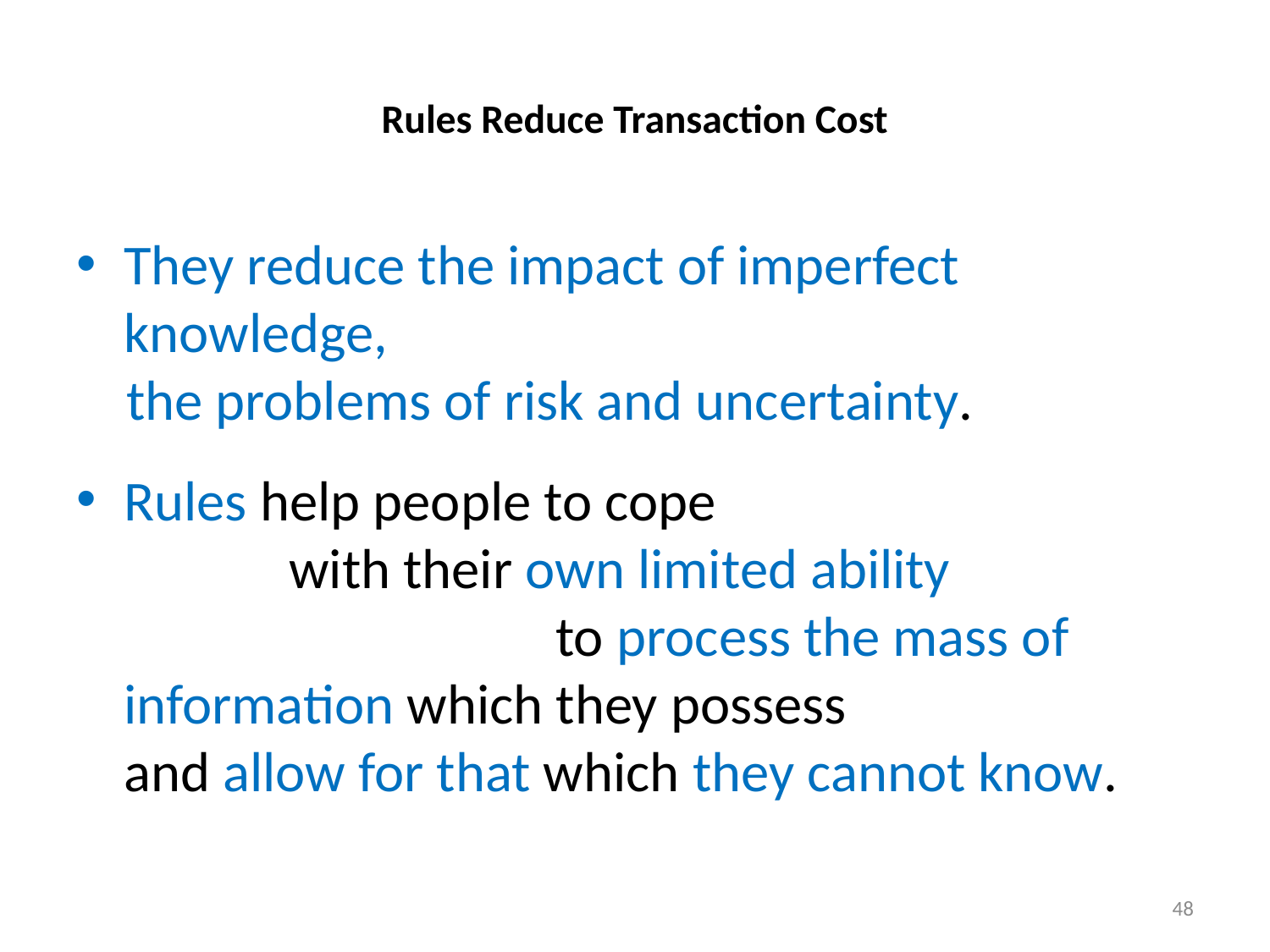

# Rules Reduce Transaction Cost
They reduce the impact of imperfect knowledge,
the problems of risk and uncertainty.
Rules help people to cope                                                   with their own limited ability                                                      to process the mass of information which they possess
	and allow for that which they cannot know.

48